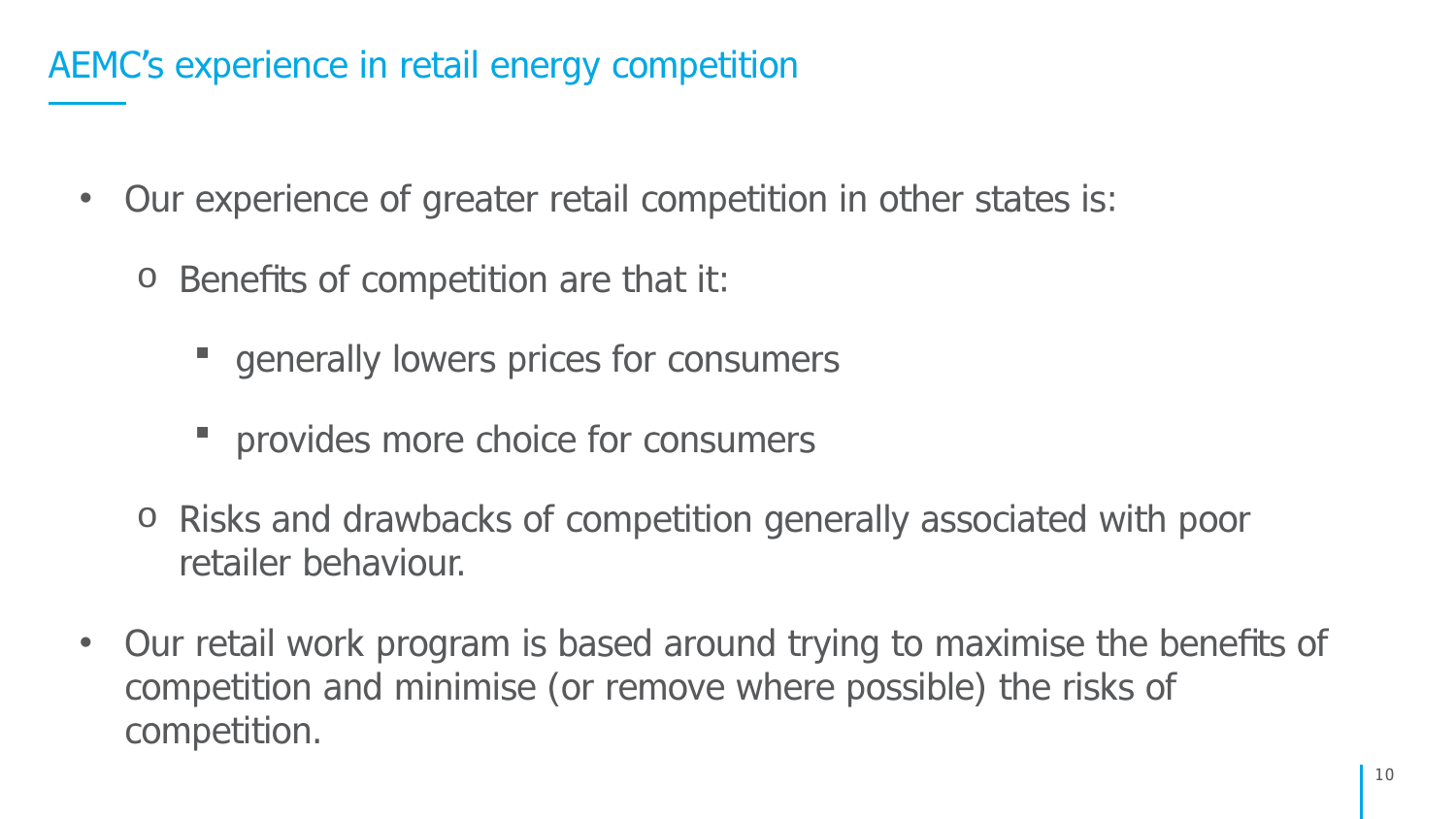

# AEMC’s experience in retail energy competition
Our experience of greater retail competition in other states is:
Benefits of competition are that it:
generally lowers prices for consumers
provides more choice for consumers
Risks and drawbacks of competition generally associated with poor retailer behaviour.
Our retail work program is based around trying to maximise the benefits of competition and minimise (or remove where possible) the risks of competition.
10